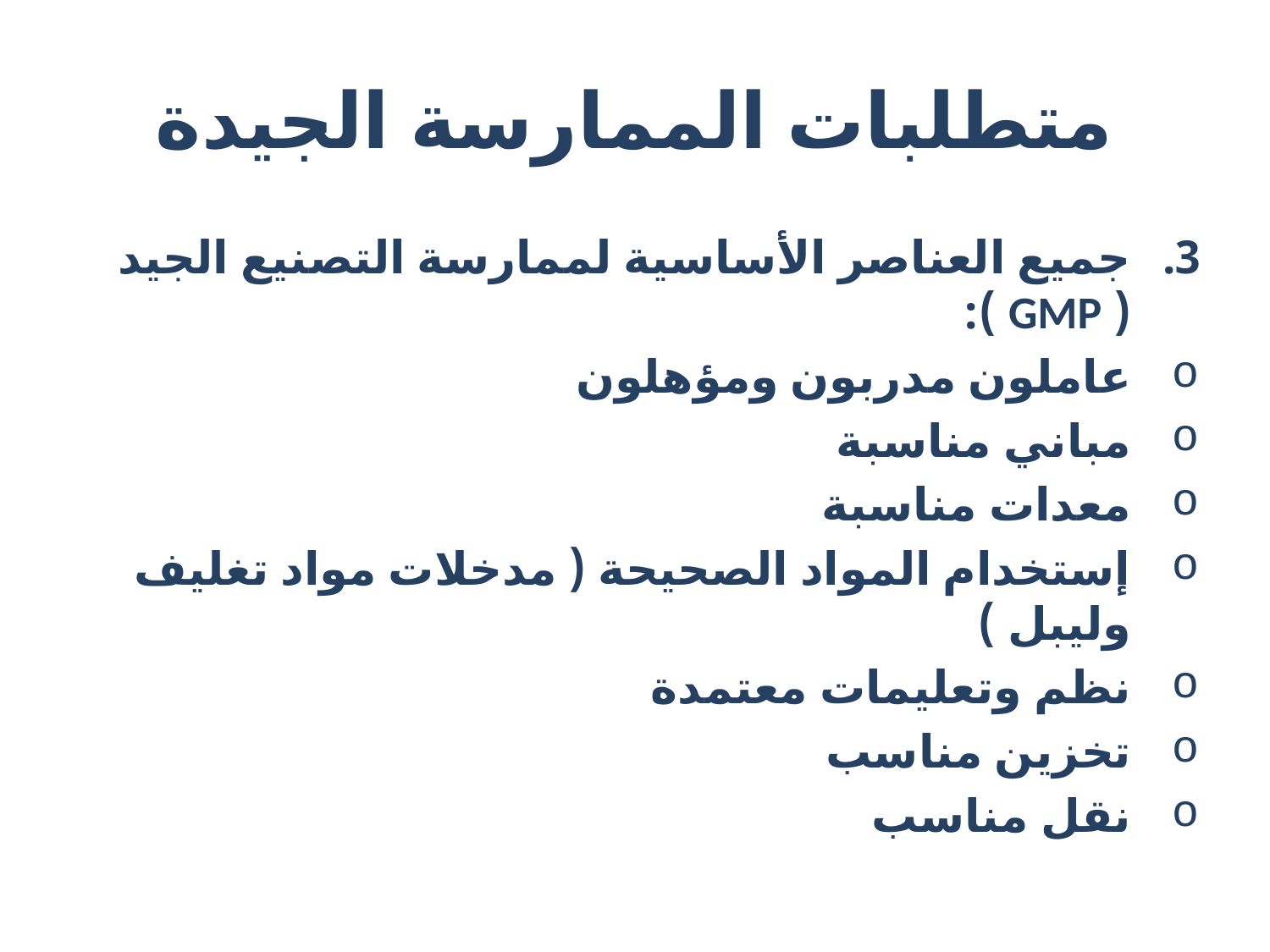

# متطلبات الممارسة الجيدة
جميع العناصر الأساسية لممارسة التصنيع الجيد ( GMP ):
عاملون مدربون ومؤهلون
مباني مناسبة
معدات مناسبة
إستخدام المواد الصحيحة ( مدخلات مواد تغليف وليبل )
نظم وتعليمات معتمدة
تخزين مناسب
نقل مناسب